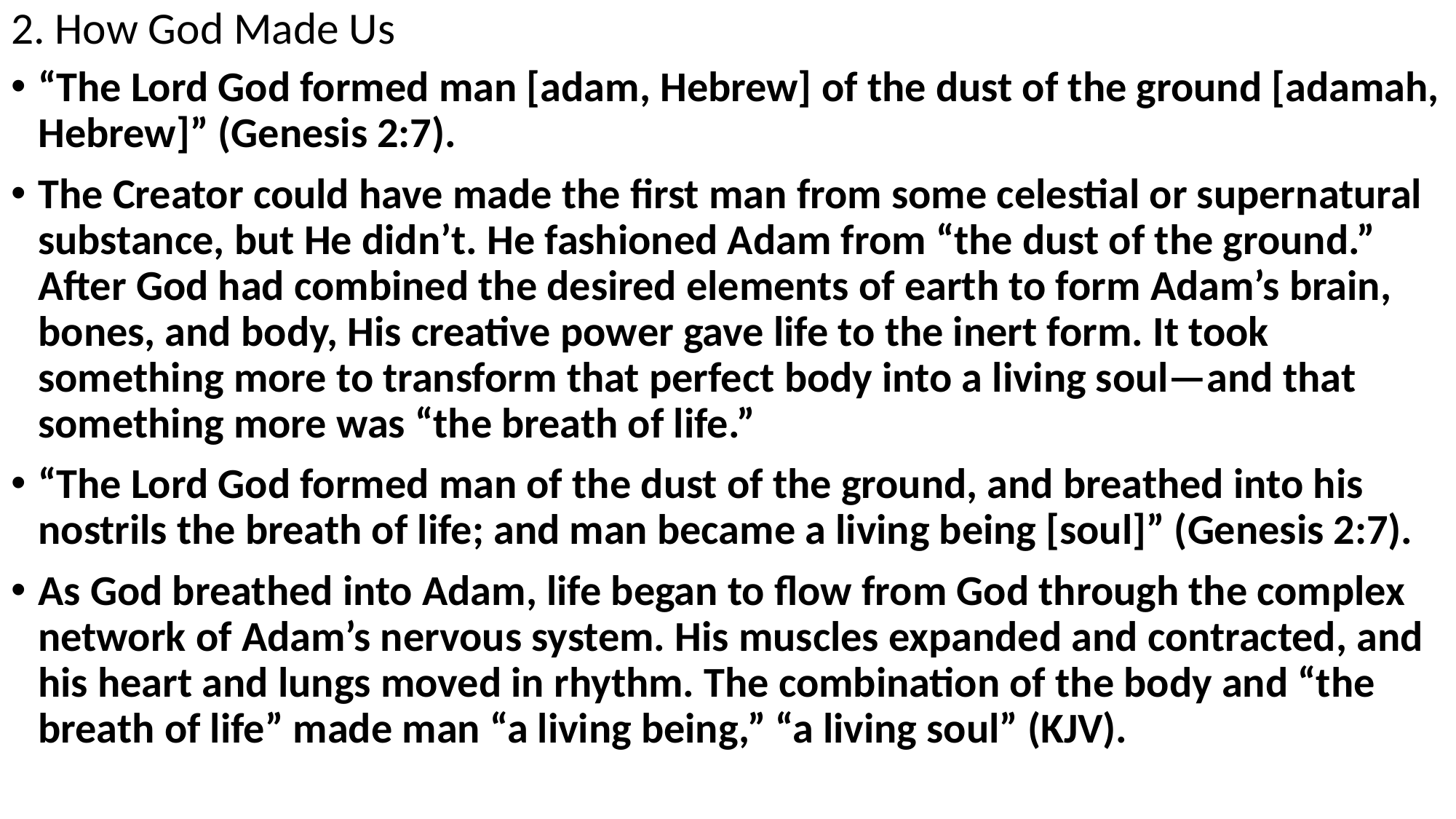

# 2. How God Made Us
“The Lord God formed man [adam, Hebrew] of the dust of the ground [adamah, Hebrew]” (Genesis 2:7).
The Creator could have made the first man from some celestial or supernatural substance, but He didn’t. He fashioned Adam from “the dust of the ground.” After God had combined the desired elements of earth to form Adam’s brain, bones, and body, His creative power gave life to the inert form. It took something more to transform that perfect body into a living soul—and that something more was “the breath of life.”
“The Lord God formed man of the dust of the ground, and breathed into his nostrils the breath of life; and man became a living being [soul]” (Genesis 2:7).
As God breathed into Adam, life began to flow from God through the complex network of Adam’s nervous system. His muscles expanded and contracted, and his heart and lungs moved in rhythm. The combination of the body and “the breath of life” made man “a living being,” “a living soul” (KJV).